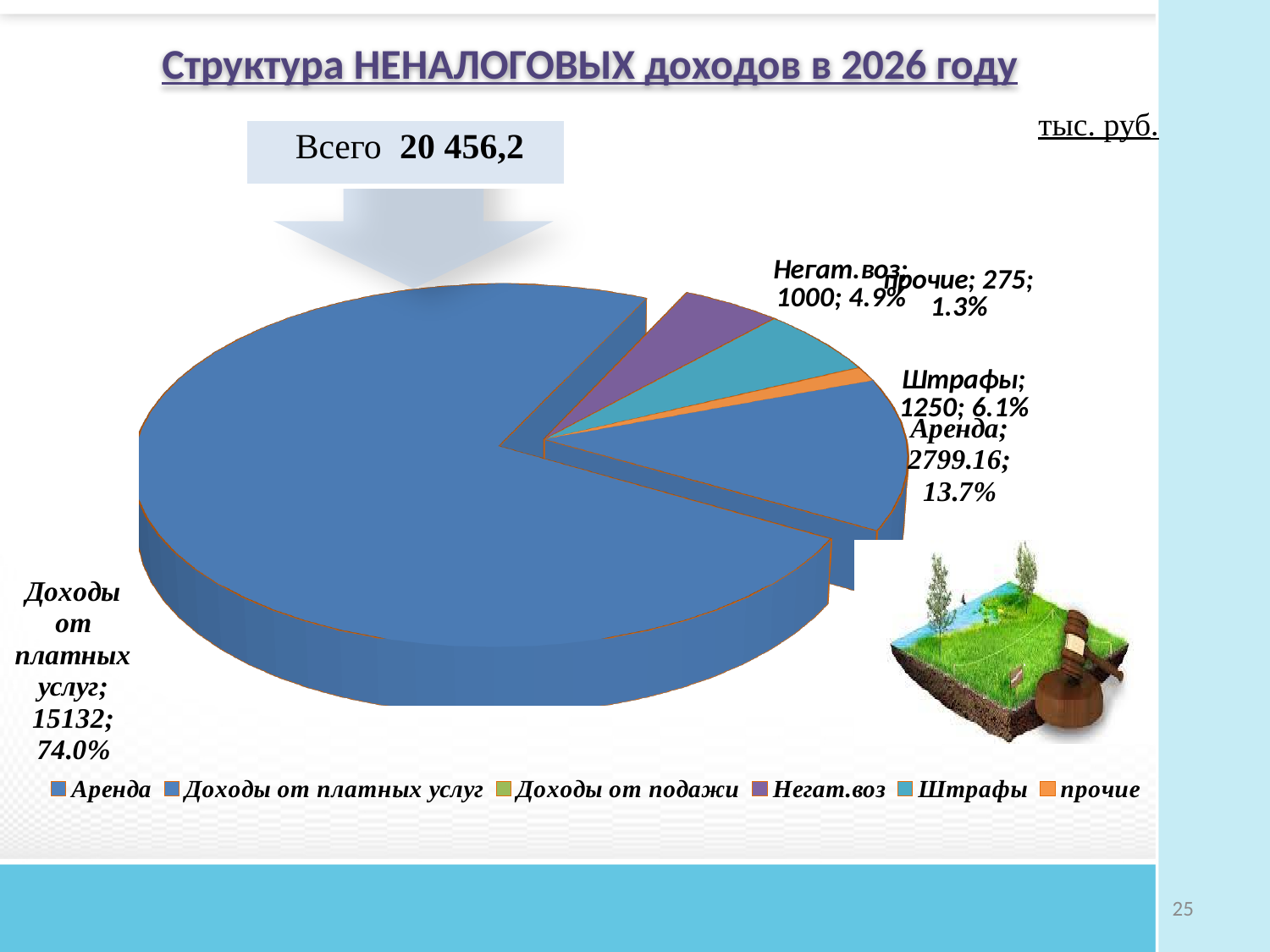

# Структура НЕНАЛОГОВЫХ доходов в 2026 году

тыс. руб.
| Всего 20 456,2 |
| --- |

[unsupported chart]

25